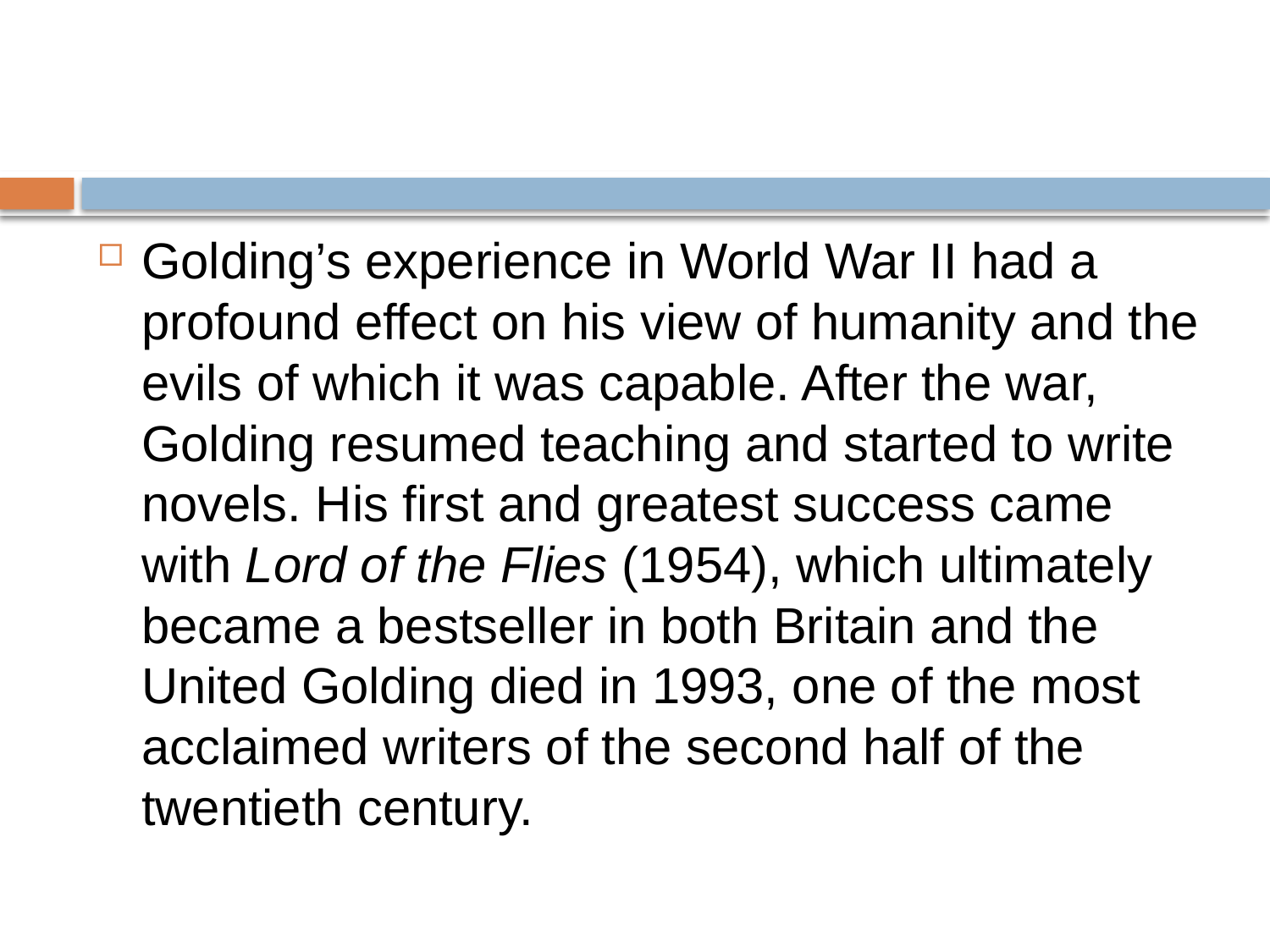

#
Golding’s experience in World War II had a profound effect on his view of humanity and the evils of which it was capable. After the war, Golding resumed teaching and started to write novels. His first and greatest success came with Lord of the Flies (1954), which ultimately became a bestseller in both Britain and the United Golding died in 1993, one of the most acclaimed writers of the second half of the twentieth century.